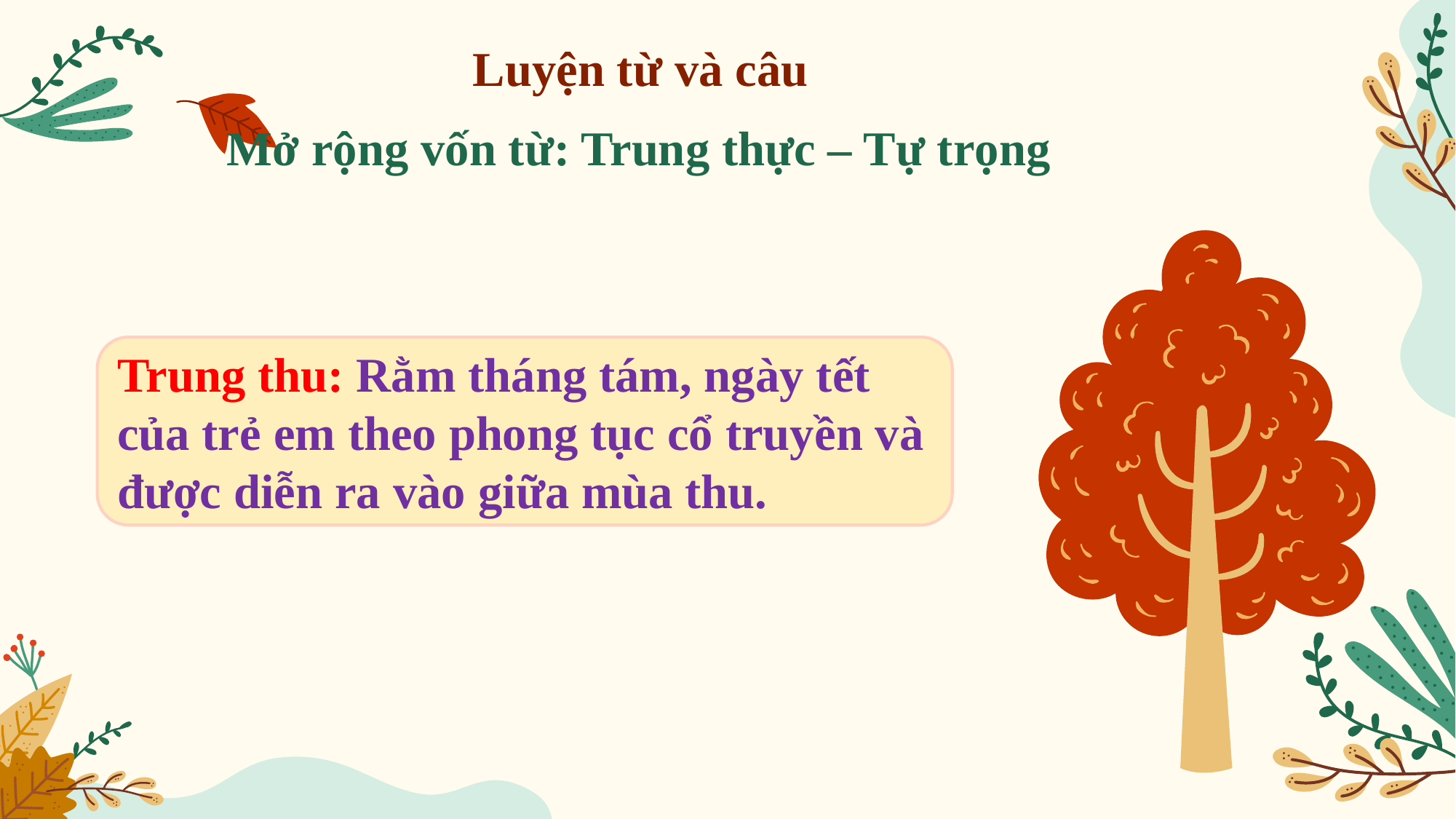

Luyện từ và câu
   Mở rộng vốn từ: Trung thực – Tự trọng

Trung thu: Rằm tháng tám, ngày tết của trẻ em theo phong tục cổ truyền và được diễn ra vào giữa mùa thu.